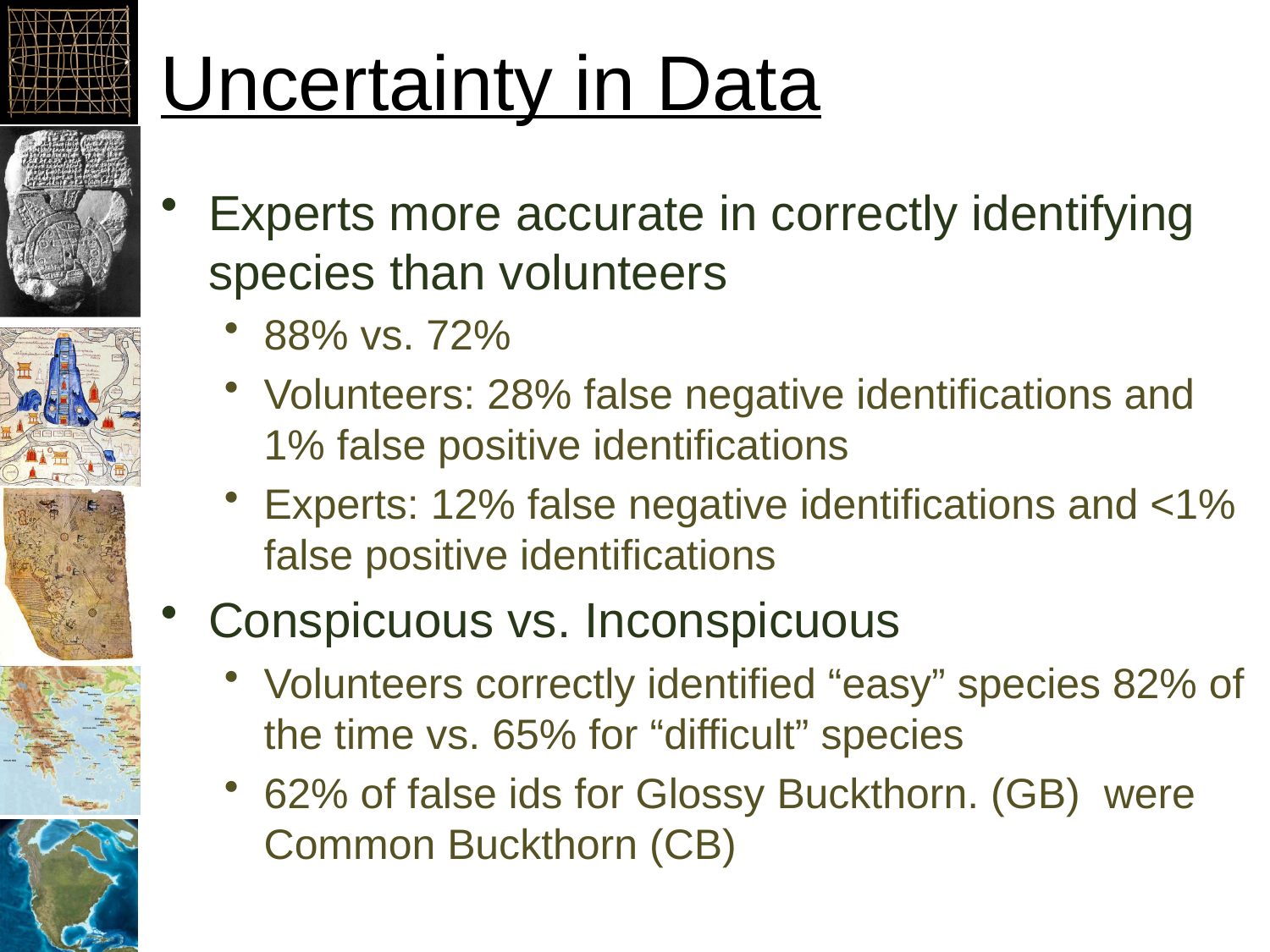

# Uncertainty in Data
Experts more accurate in correctly identifying species than volunteers
88% vs. 72%
Volunteers: 28% false negative identifications and 1% false positive identifications
Experts: 12% false negative identifications and <1% false positive identifications
Conspicuous vs. Inconspicuous
Volunteers correctly identified “easy” species 82% of the time vs. 65% for “difficult” species
62% of false ids for Glossy Buckthorn. (GB)  were Common Buckthorn (CB)